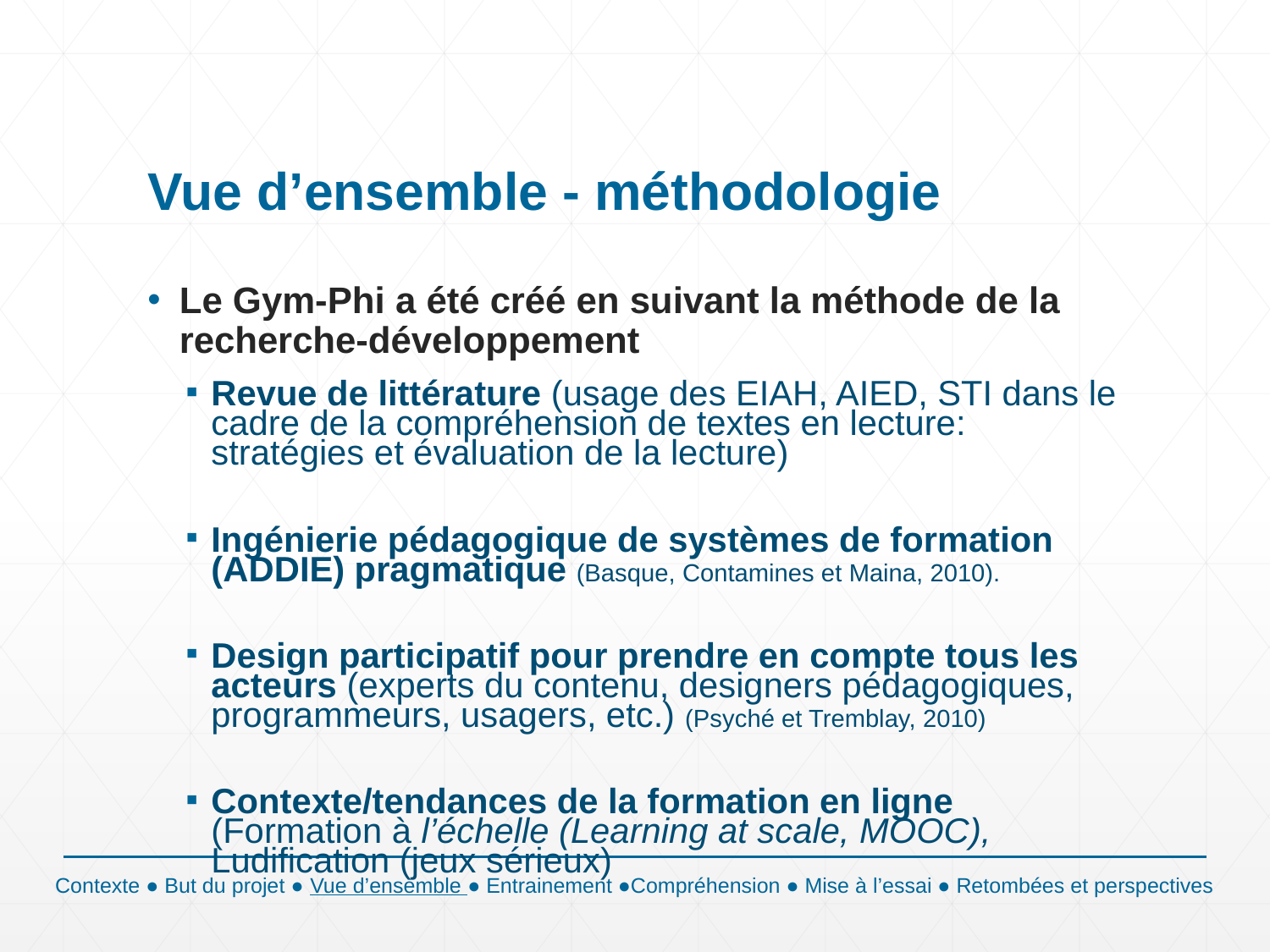

# Vue d’ensemble - méthodologie

Le Gym-Phi a été créé en suivant la méthode de la recherche-développement
Revue de littérature (usage des EIAH, AIED, STI dans le cadre de la compréhension de textes en lecture: stratégies et évaluation de la lecture)

Ingénierie pédagogique de systèmes de formation (ADDIE) pragmatique (Basque, Contamines et Maina, 2010).

Design participatif pour prendre en compte tous les acteurs (experts du contenu, designers pédagogiques, programmeurs, usagers, etc.) (Psyché et Tremblay, 2010)

Contexte/tendances de la formation en ligne (Formation à l’échelle (Learning at scale, MOOC), Ludification (jeux sérieux)

Contexte ● But du projet ● Vue d’ensemble ● Entrainement ●Compréhension ● Mise à l’essai ● Retombées et perspectives